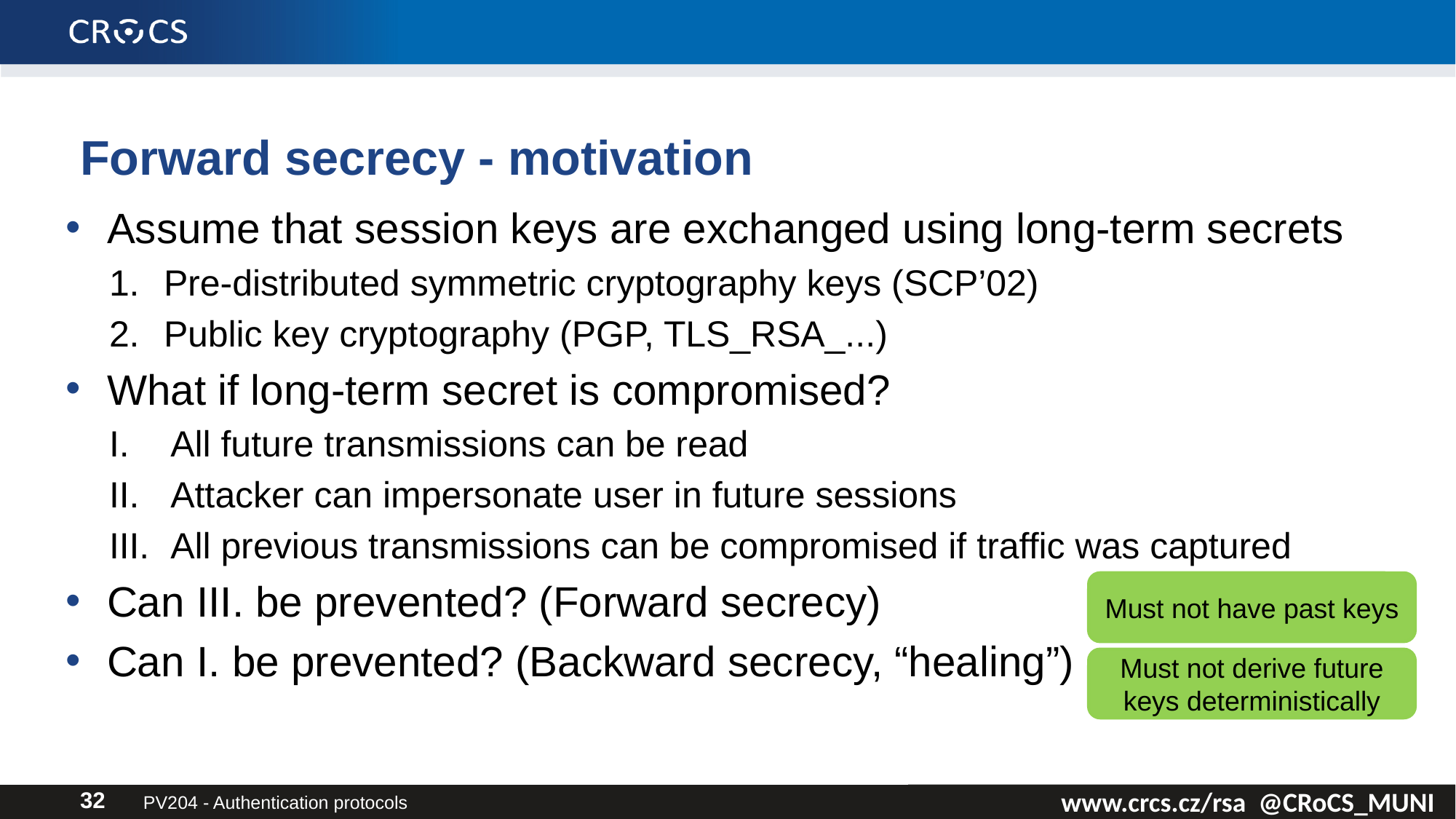

# Forward secrecy - motivation
Assume that session keys are exchanged using long-term secrets
Pre-distributed symmetric cryptography keys (SCP’02)
Public key cryptography (PGP, TLS_RSA_...)
What if long-term secret is compromised?
All future transmissions can be read
Attacker can impersonate user in future sessions
All previous transmissions can be compromised if traffic was captured
Can III. be prevented? (Forward secrecy)
Can I. be prevented? (Backward secrecy, “healing”)

Must not have past keys
Must not derive future keys deterministically
PV204 - Authentication protocols
32